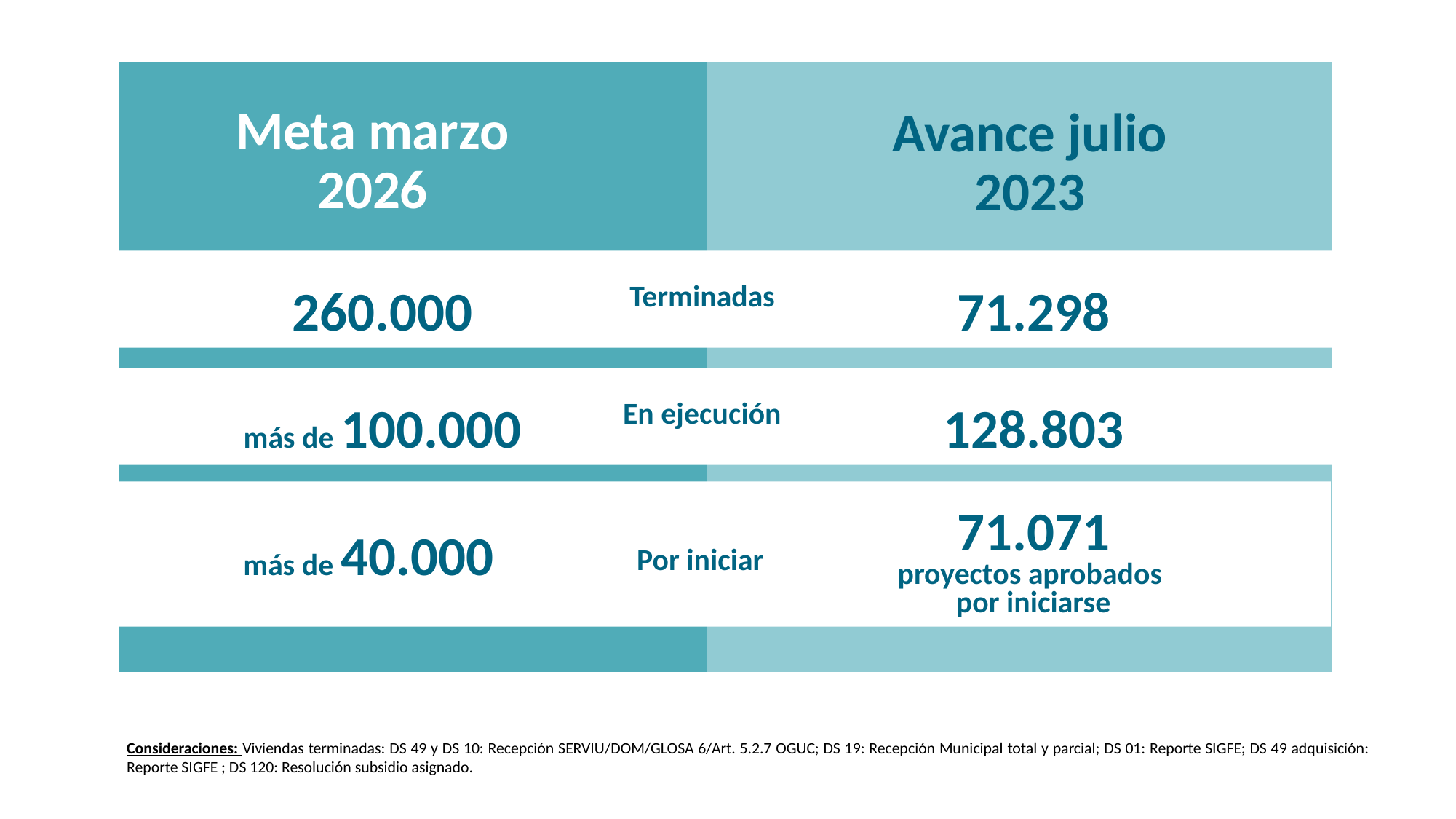

Meta marzo 2026
Avance julio
2023

260.000
Terminadas
71.298

más de 100.000
En ejecución
128.803

71.071
proyectos aprobados
por iniciarse
más de 40.000
Por iniciar
Consideraciones: Viviendas terminadas: DS 49 y DS 10: Recepción SERVIU/DOM/GLOSA 6/Art. 5.2.7 OGUC; DS 19: Recepción Municipal total y parcial; DS 01: Reporte SIGFE; DS 49 adquisición: Reporte SIGFE ; DS 120: Resolución subsidio asignado.